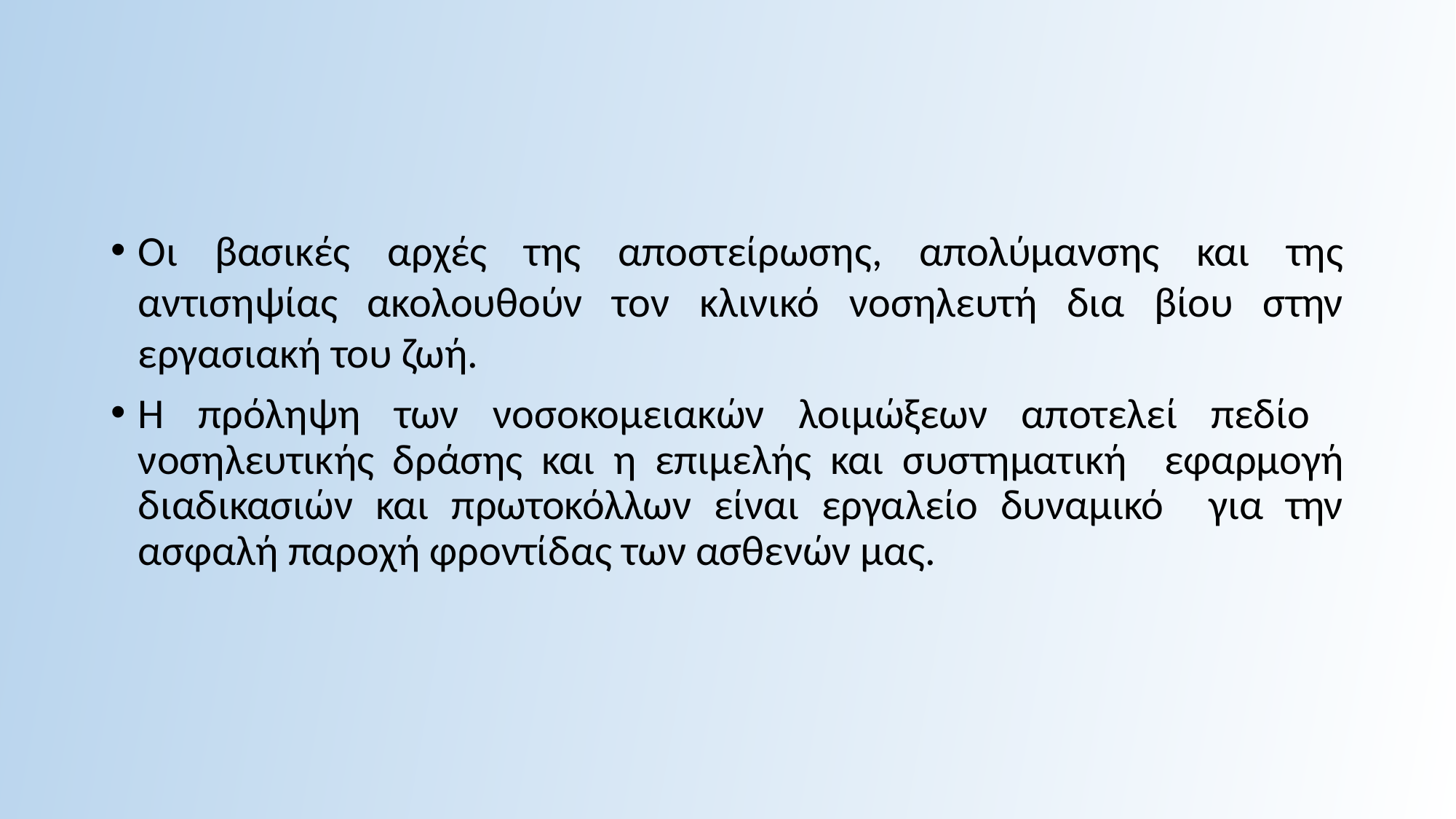

#
Οι βασικές αρχές της αποστείρωσης, απολύμανσης και της αντισηψίας ακολουθούν τον κλινικό νοσηλευτή δια βίου στην εργασιακή του ζωή.
Η πρόληψη των νοσοκομειακών λοιμώξεων αποτελεί πεδίο  νοσηλευτικής δράσης και η επιμελής και συστηματική  εφαρμογή διαδικασιών και πρωτοκόλλων είναι εργαλείο δυναμικό  για την ασφαλή παροχή φροντίδας των ασθενών μας.